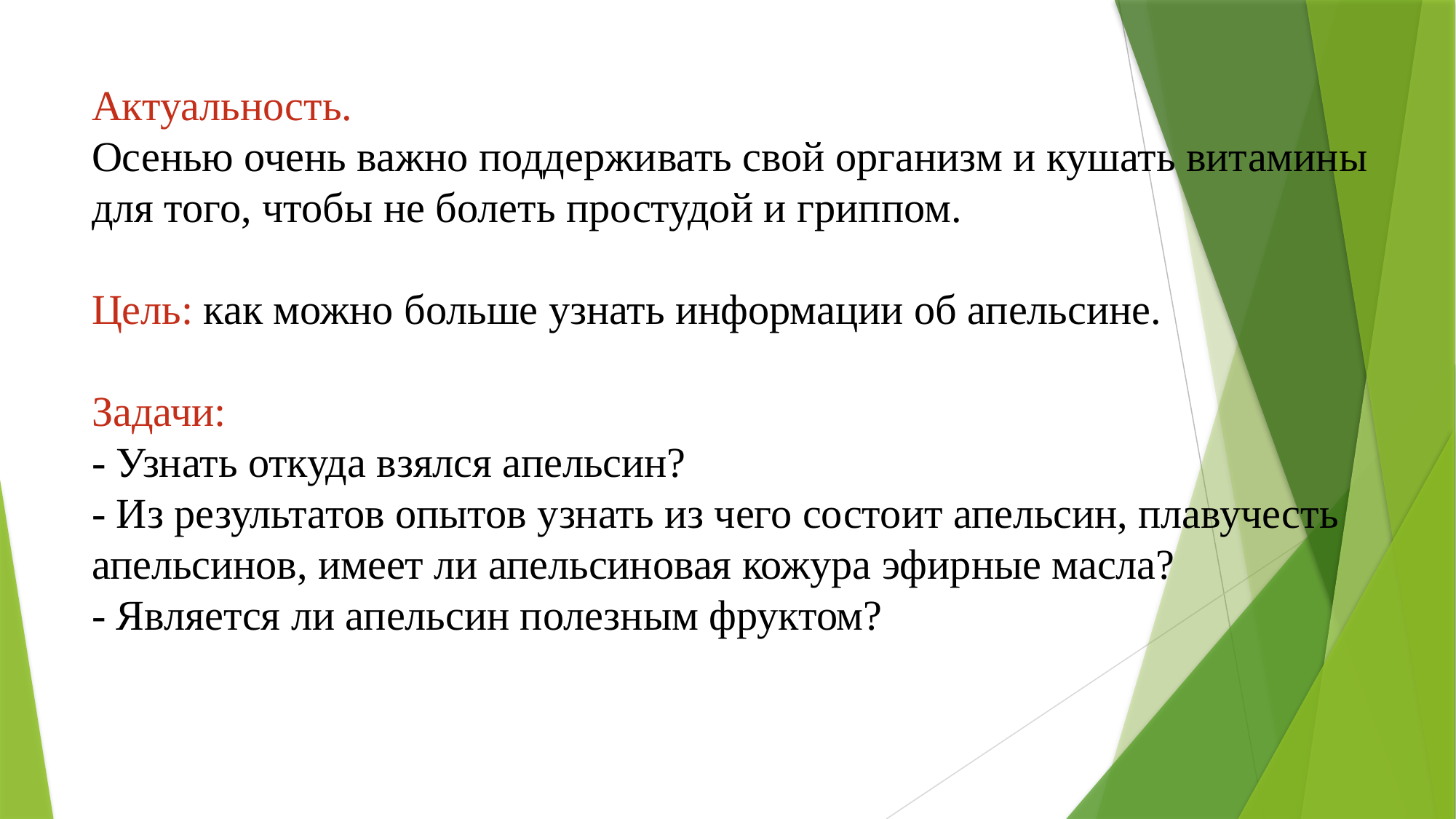

# Актуальность. Осенью очень важно поддерживать свой организм и кушать витамины для того, чтобы не болеть простудой и гриппом. Цель: как можно больше узнать информации об апельсине. Задачи: - Узнать откуда взялся апельсин? - Из результатов опытов узнать из чего состоит апельсин, плавучесть апельсинов, имеет ли апельсиновая кожура эфирные масла? - Является ли апельсин полезным фруктом?